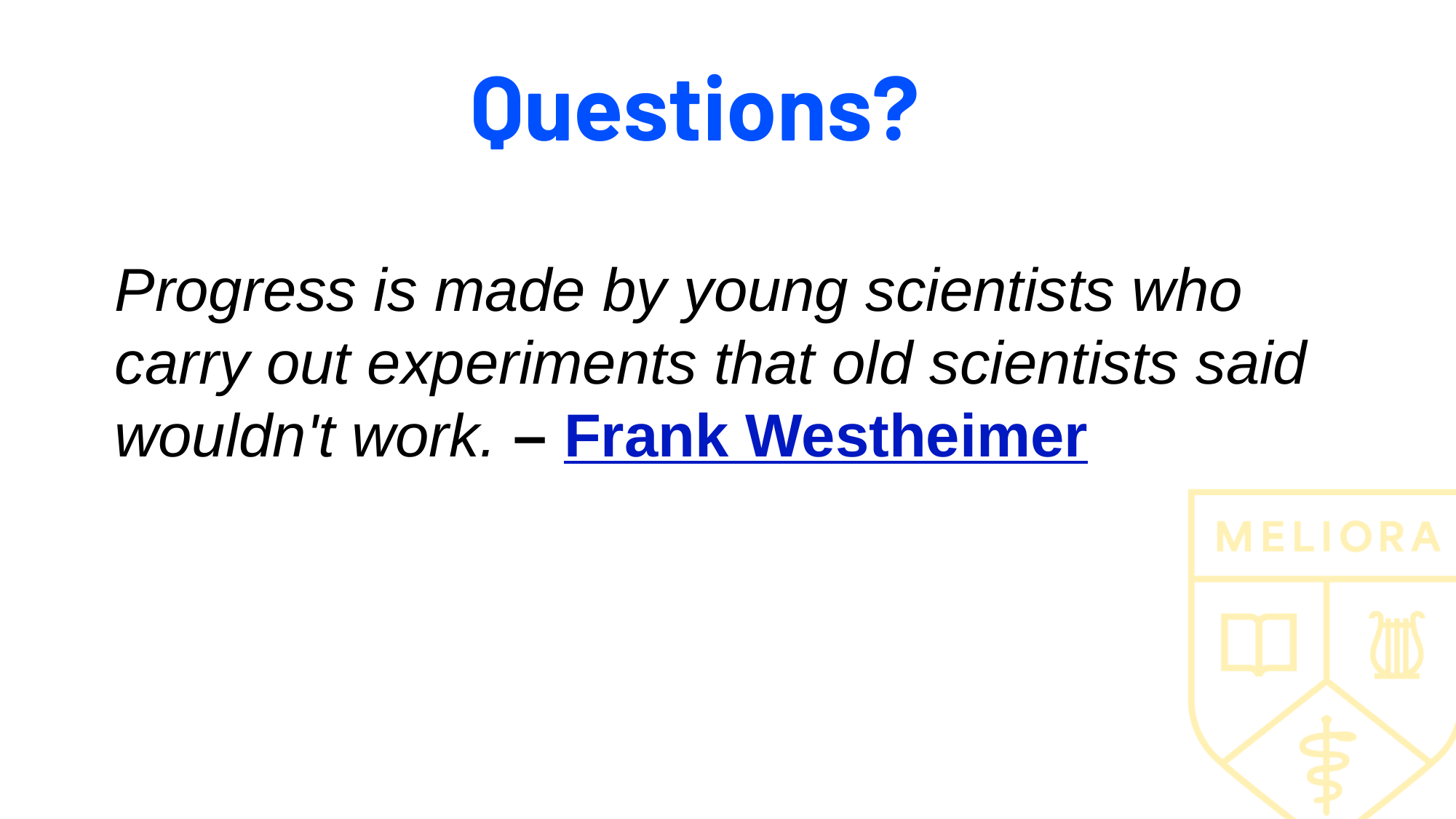

# Questions?
Progress is made by young scientists who carry out experiments that old scientists said wouldn't work. – Frank Westheimer